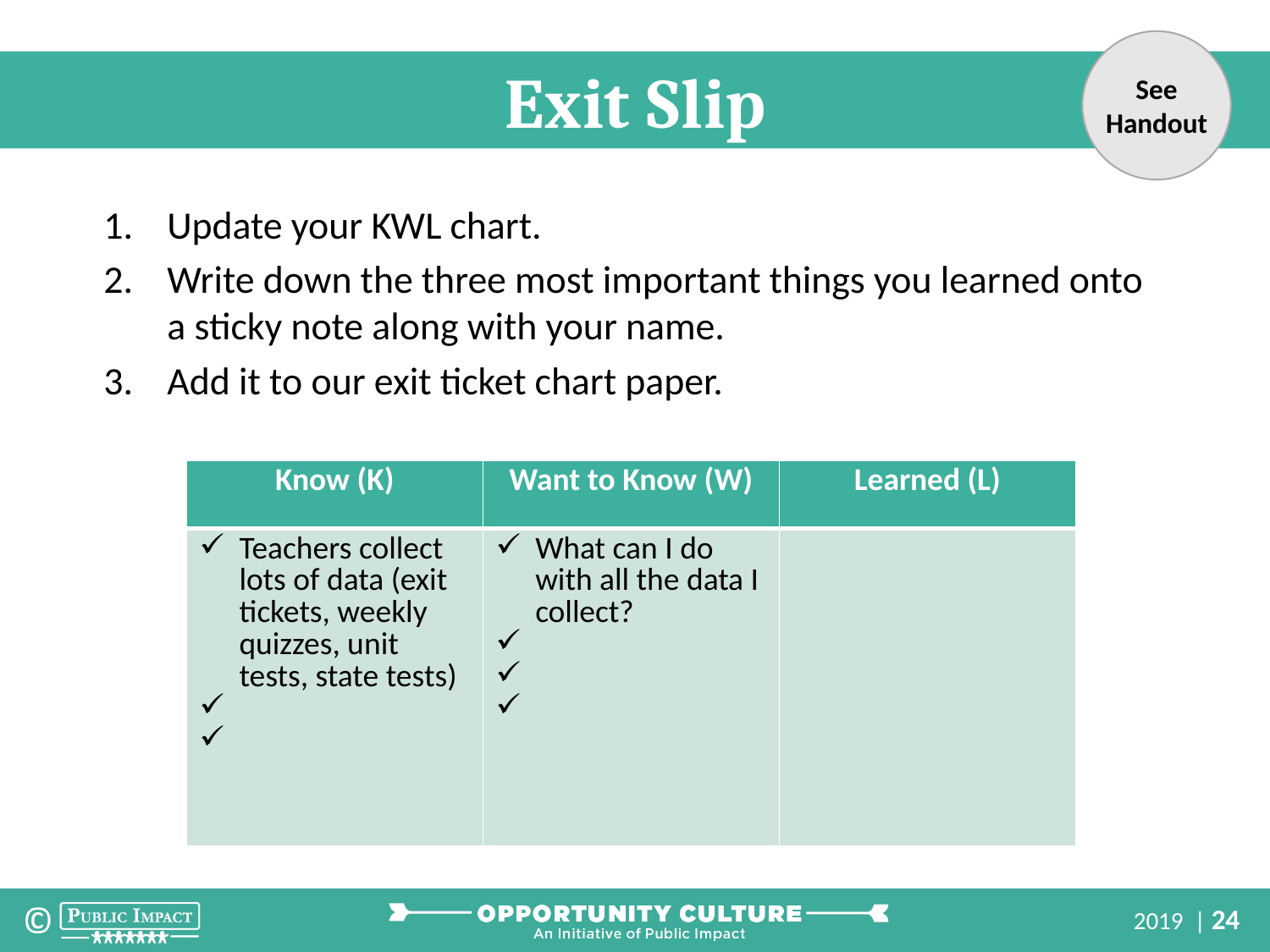

See Handout
Update your KWL chart.
Write down the three most important things you learned onto a sticky note along with your name.
Add it to our exit ticket chart paper.
| Know (K) | Want to Know (W) | Learned (L) |
| --- | --- | --- |
| Teachers collect lots of data (exit tickets, weekly quizzes, unit tests, state tests) | What can I do with all the data I collect? |  |